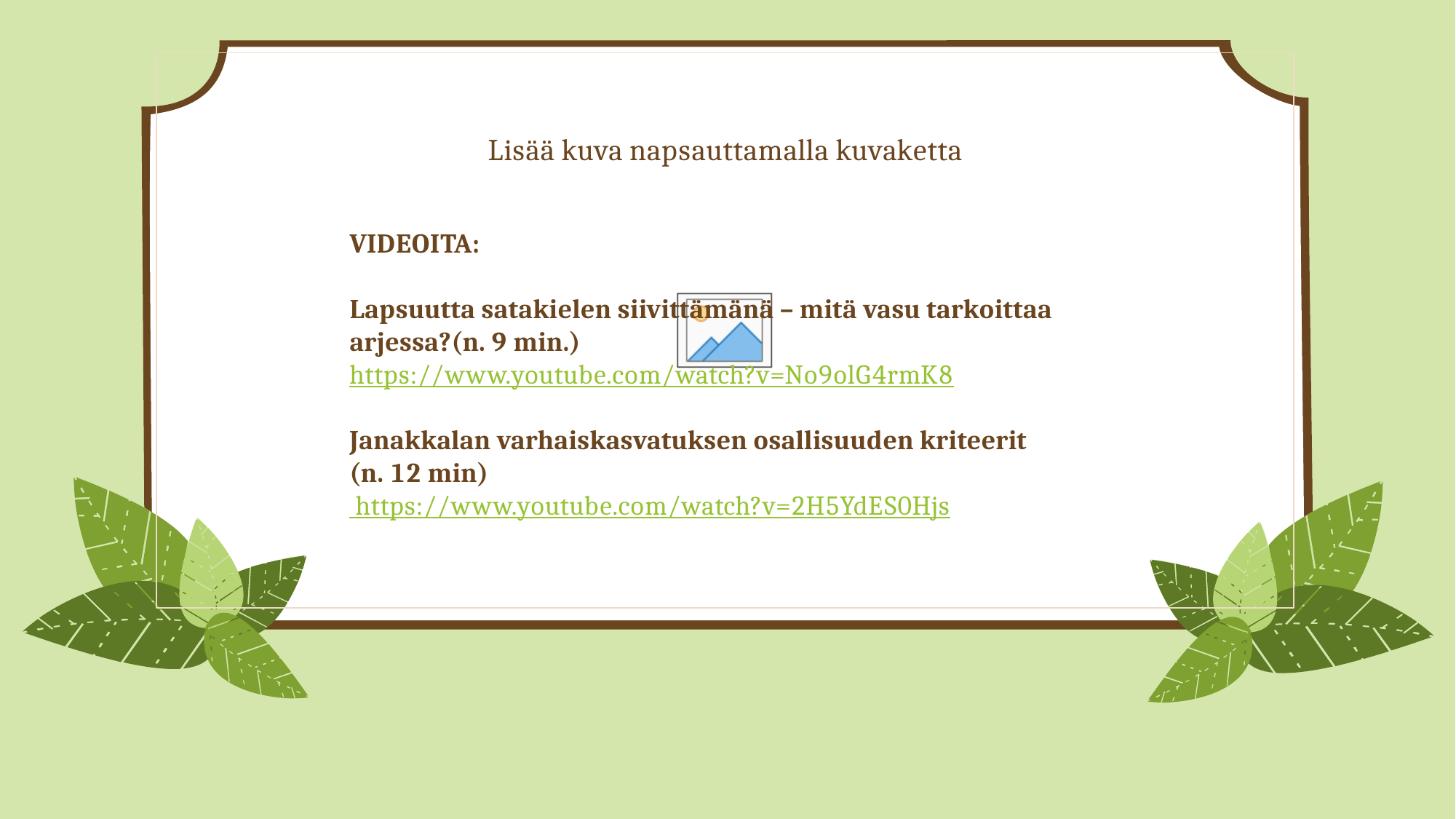

VIDEOITA:

Lapsuutta satakielen siivittämänä – mitä vasu tarkoittaa arjessa?(n. 9 min.)  https://www.youtube.com/watch?v=No9olG4rmK8

Janakkalan varhaiskasvatuksen osallisuuden kriteerit  (n. 12 min) https://www.youtube.com/watch?v=2H5YdES0Hjs